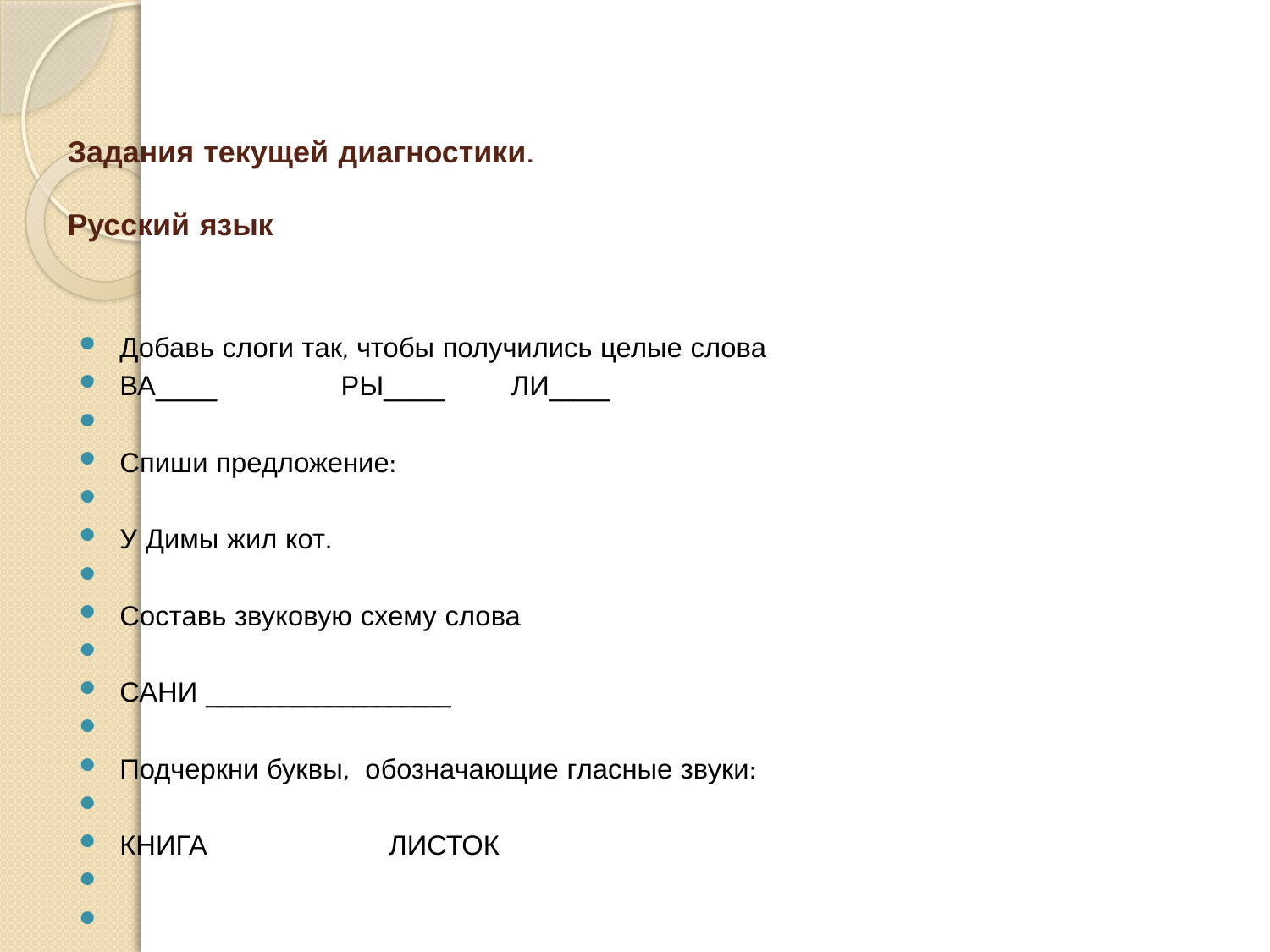

# Задания текущей диагностики.   Русский язык
Добавь слоги так, чтобы получились целые слова
ВА_____               РЫ_____        ЛИ_____

Спиши предложение:

У Димы жил кот.

Составь звуковую схему слова

САНИ ____________________

Подчеркни буквы,  обозначающие гласные звуки:

КНИГА                      ЛИСТОК